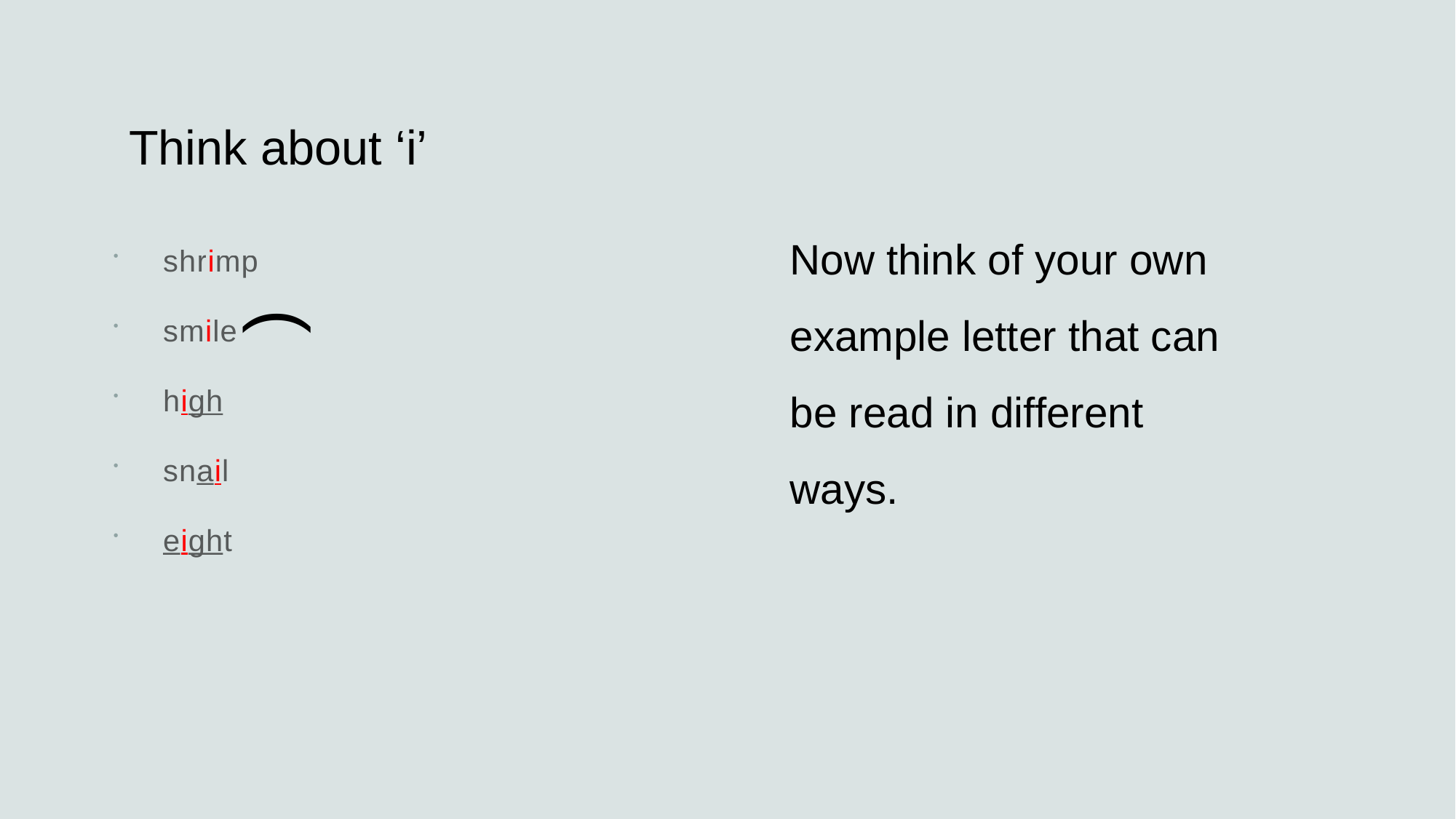

# Think about ‘i’
Now think of your own example letter that can be read in different ways.
 shrimp
 smile
 high
 snail
 eight
)